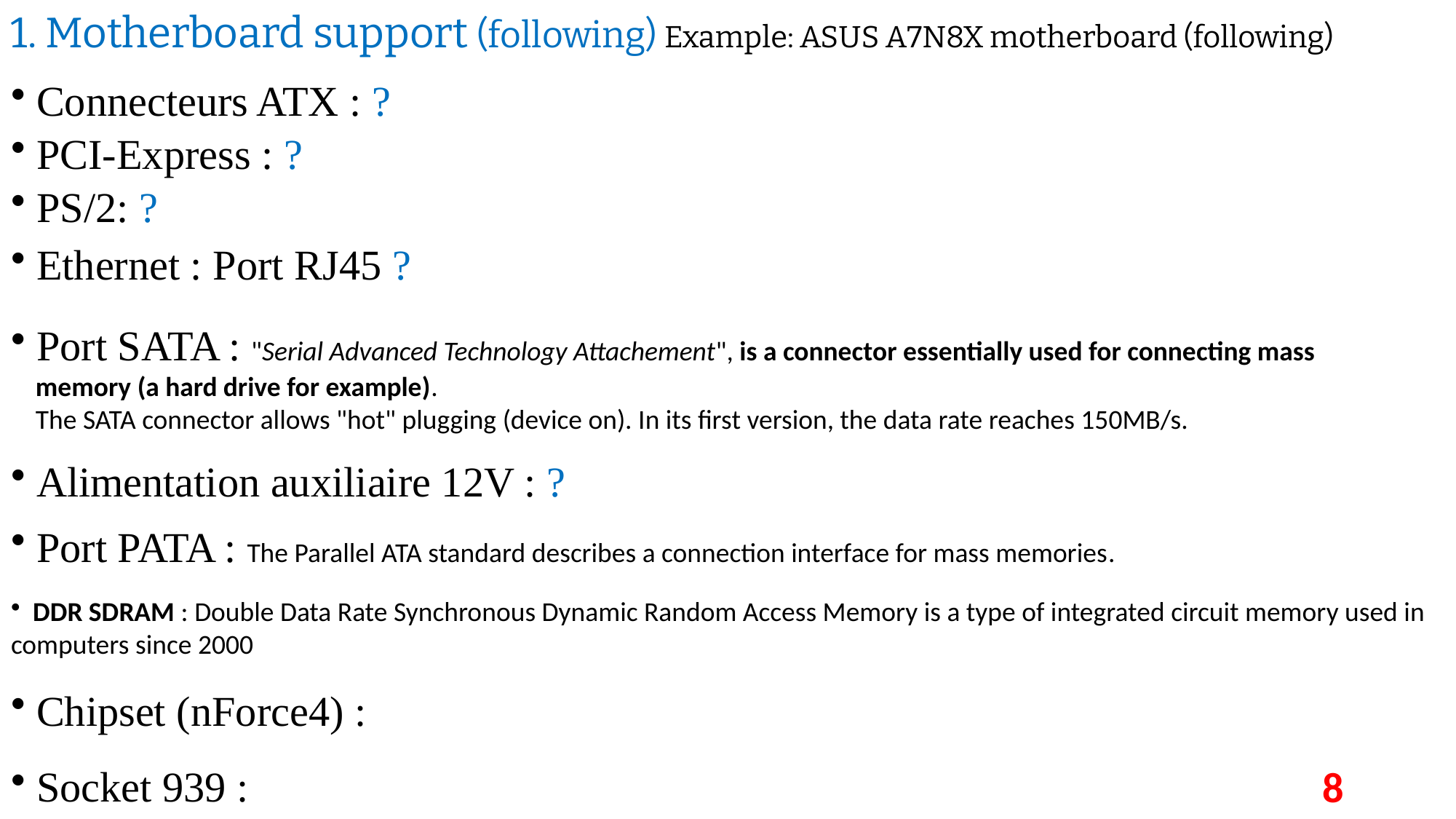

1. Motherboard support (following) Example: ASUS A7N8X motherboard (following)
 Connecteurs ATX : ?
 PCI-Express : ?
 PS/2: ?
 Ethernet : Port RJ45 ?
 Port SATA : "Serial Advanced Technology Attachement", is a connector essentially used for connecting mass
    memory (a hard drive for example).
    The SATA connector allows "hot" plugging (device on). In its first version, the data rate reaches 150MB/s.
 Alimentation auxiliaire 12V : ?
 Port PATA : The Parallel ATA standard describes a connection interface for mass memories.
  DDR SDRAM : Double Data Rate Synchronous Dynamic Random Access Memory is a type of integrated circuit memory used in computers since 2000
 Chipset (nForce4) :
 Socket 939 :
8